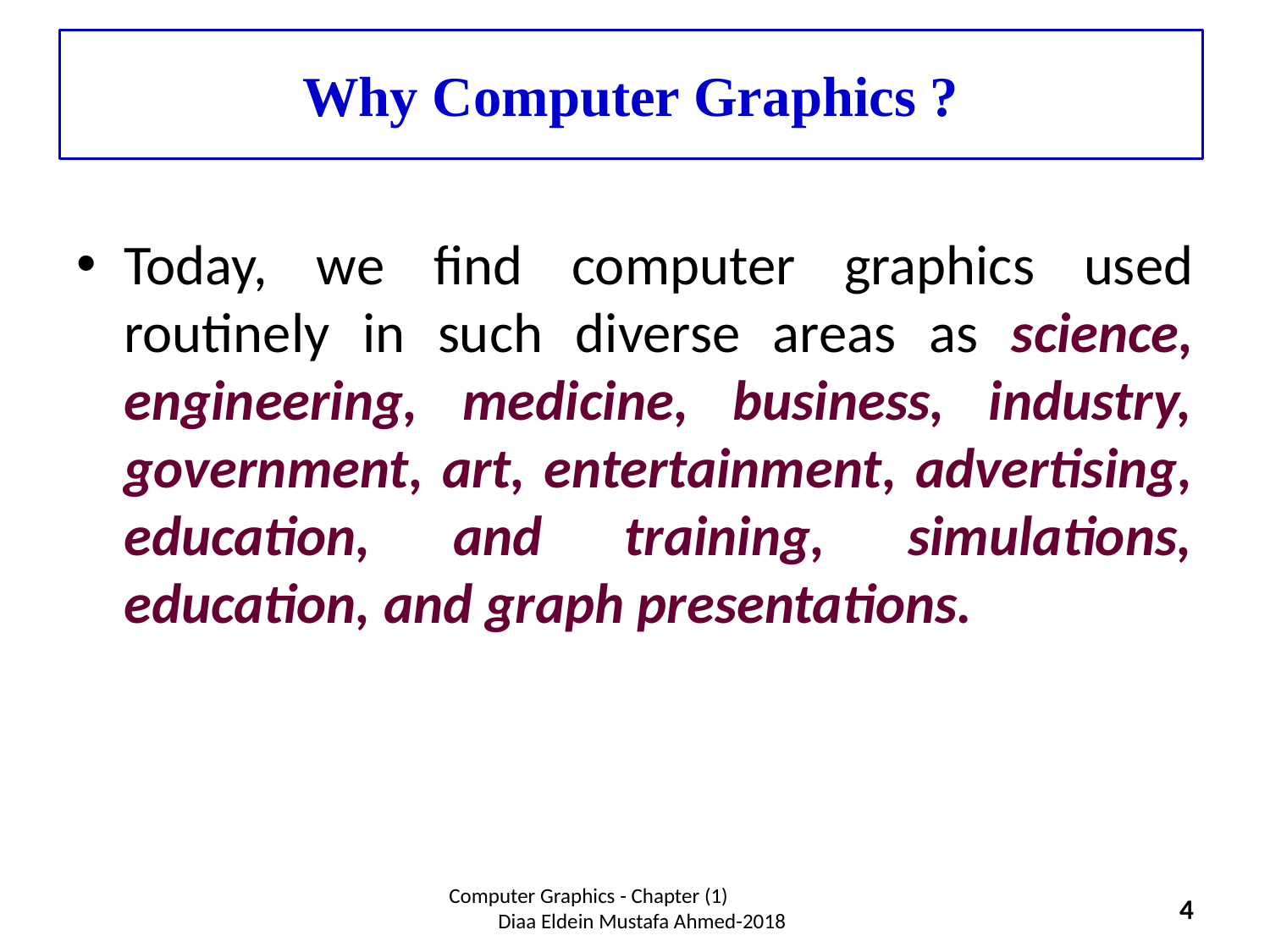

# Why Computer Graphics ?
Today, we find computer graphics used routinely in such diverse areas as science, engineering, medicine, business, industry, government, art, entertainment, advertising, education, and training, simulations, education, and graph presentations.

Computer Graphics - Chapter (1)                       Diaa Eldein Mustafa Ahmed-2018
4